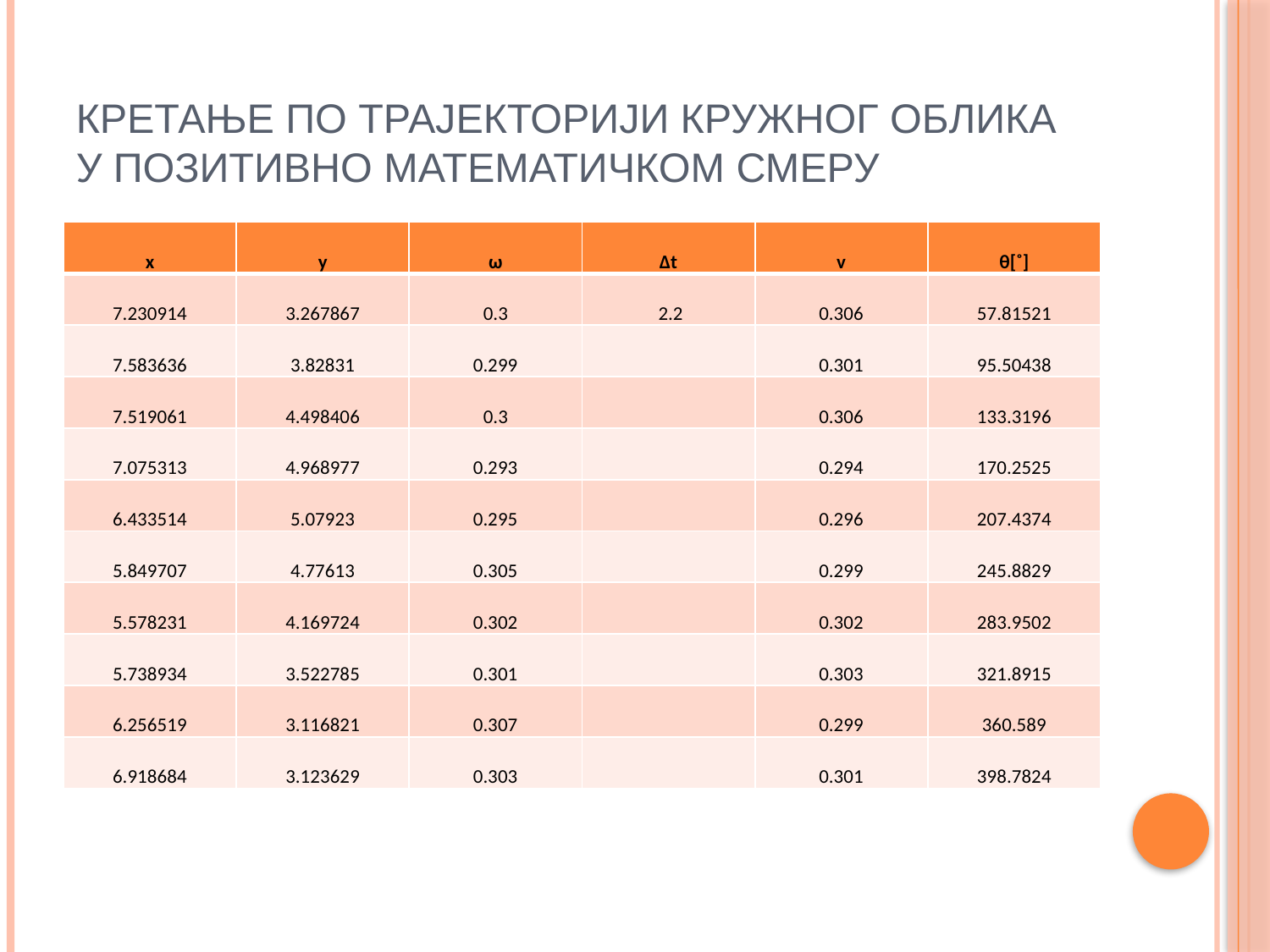

# Кретање по трајекторији кружног облика у позитивно математичком смеру
| x | y | ω | ∆t | v | θ[˚] |
| --- | --- | --- | --- | --- | --- |
| 7.230914 | 3.267867 | 0.3 | 2.2 | 0.306 | 57.81521 |
| 7.583636 | 3.82831 | 0.299 |  | 0.301 | 95.50438 |
| 7.519061 | 4.498406 | 0.3 |  | 0.306 | 133.3196 |
| 7.075313 | 4.968977 | 0.293 |  | 0.294 | 170.2525 |
| 6.433514 | 5.07923 | 0.295 |  | 0.296 | 207.4374 |
| 5.849707 | 4.77613 | 0.305 |  | 0.299 | 245.8829 |
| 5.578231 | 4.169724 | 0.302 |  | 0.302 | 283.9502 |
| 5.738934 | 3.522785 | 0.301 |  | 0.303 | 321.8915 |
| 6.256519 | 3.116821 | 0.307 |  | 0.299 | 360.589 |
| 6.918684 | 3.123629 | 0.303 |  | 0.301 | 398.7824 |